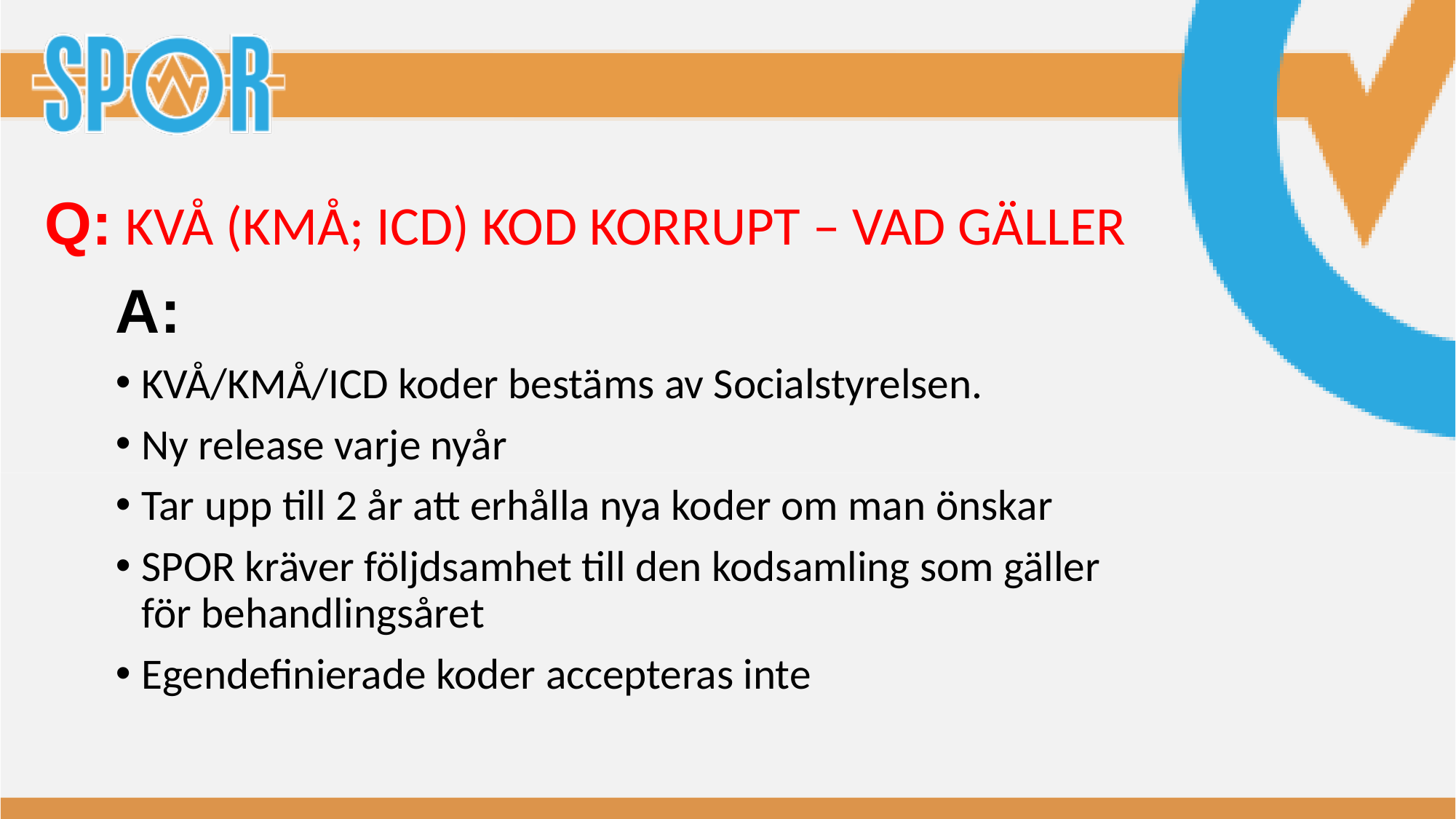

# Q: KVÅ (KMÅ; ICD) KOD KORRUPT – VAD GÄLLER
A:
KVÅ/KMÅ/ICD koder bestäms av Socialstyrelsen.
Ny release varje nyår
Tar upp till 2 år att erhålla nya koder om man önskar
SPOR kräver följdsamhet till den kodsamling som gäller för behandlingsåret
Egendefinierade koder accepteras inte